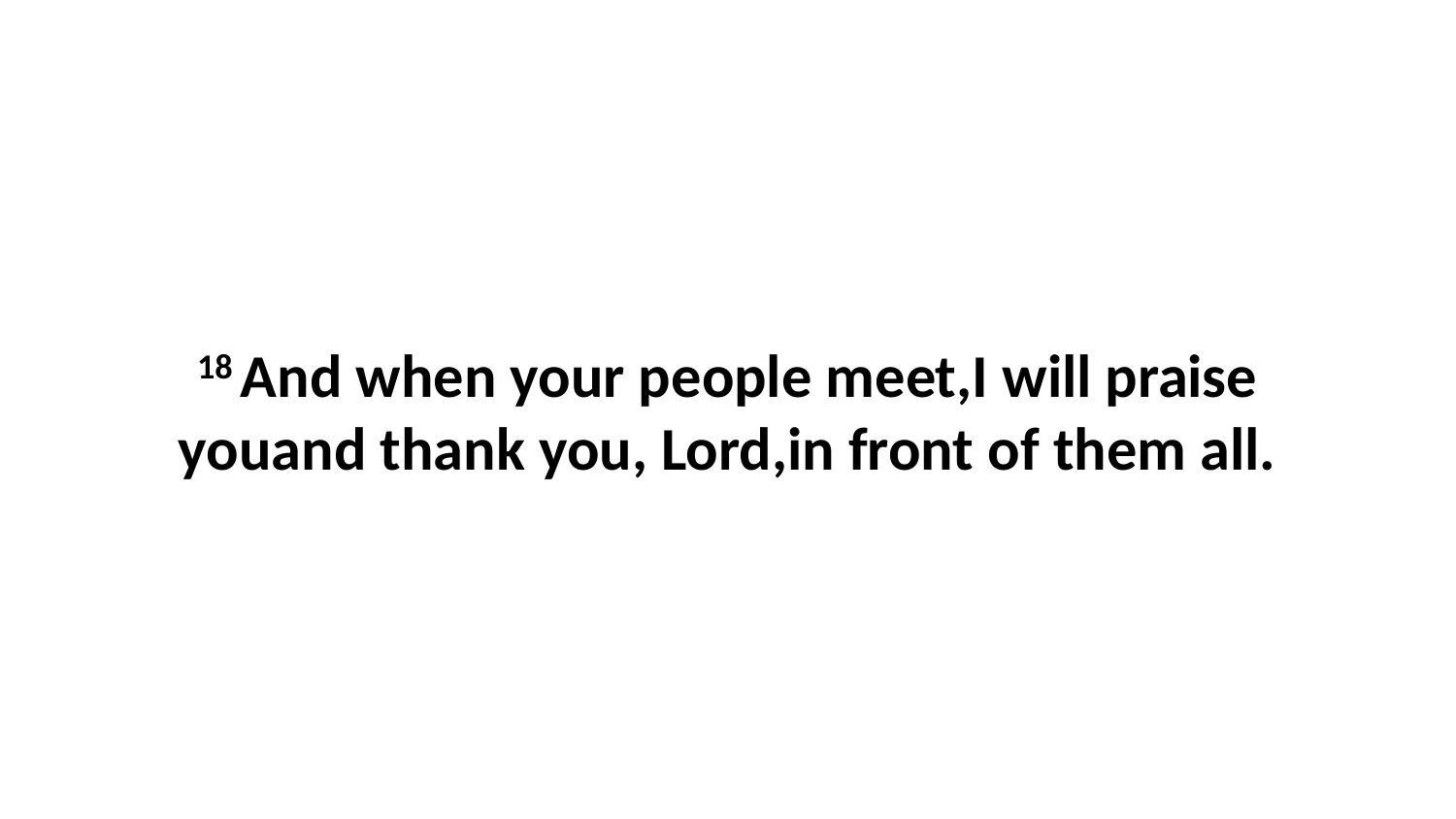

18 And when your people meet,I will praise youand thank you, Lord,in front of them all.